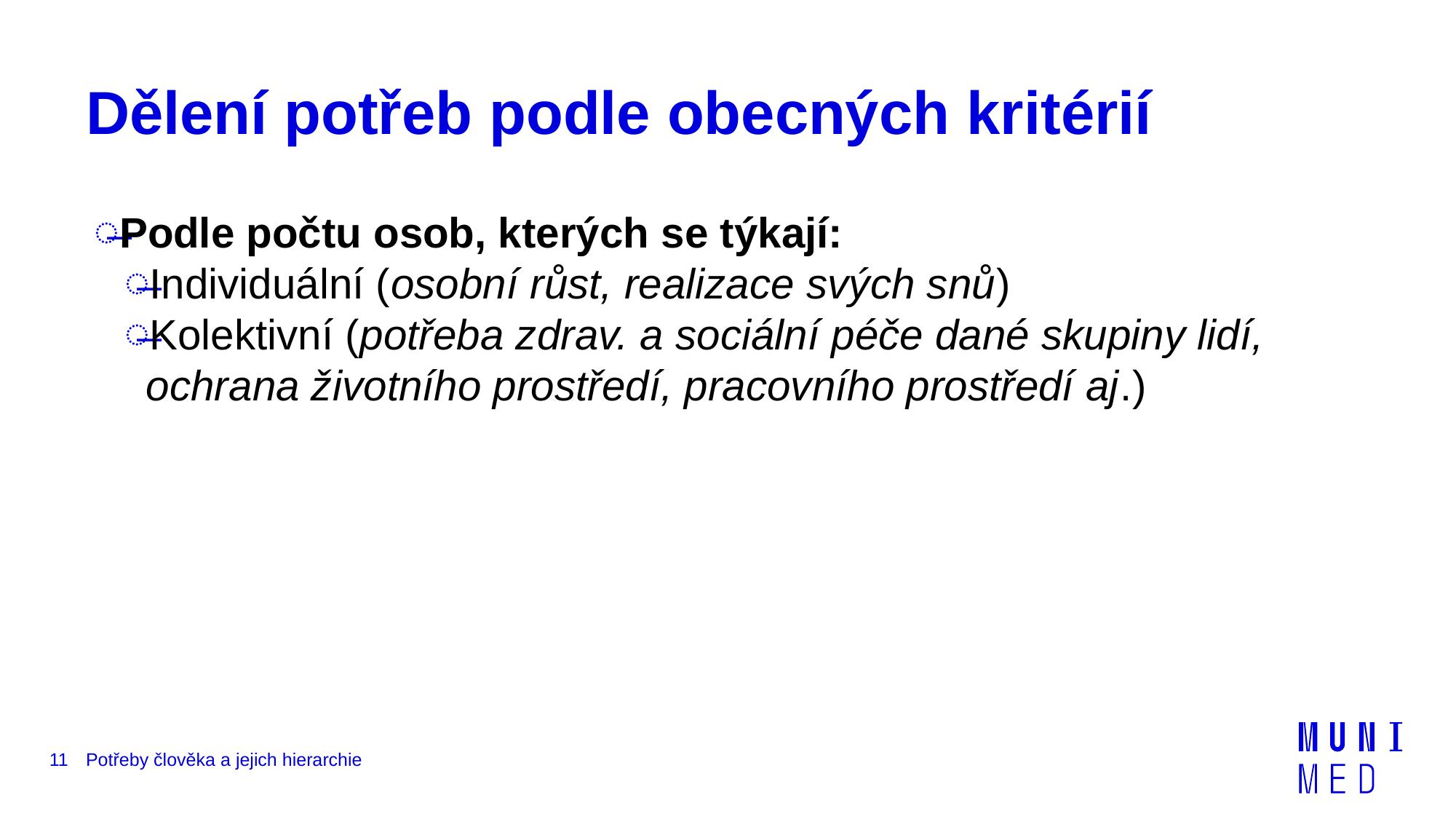

# Dělení potřeb podle obecných kritérií
Podle počtu osob, kterých se týkají:
Individuální (osobní růst, realizace svých snů)
Kolektivní (potřeba zdrav. a sociální péče dané skupiny lidí, ochrana životního prostředí, pracovního prostředí aj.)

11
Potřeby člověka a jejich hierarchie